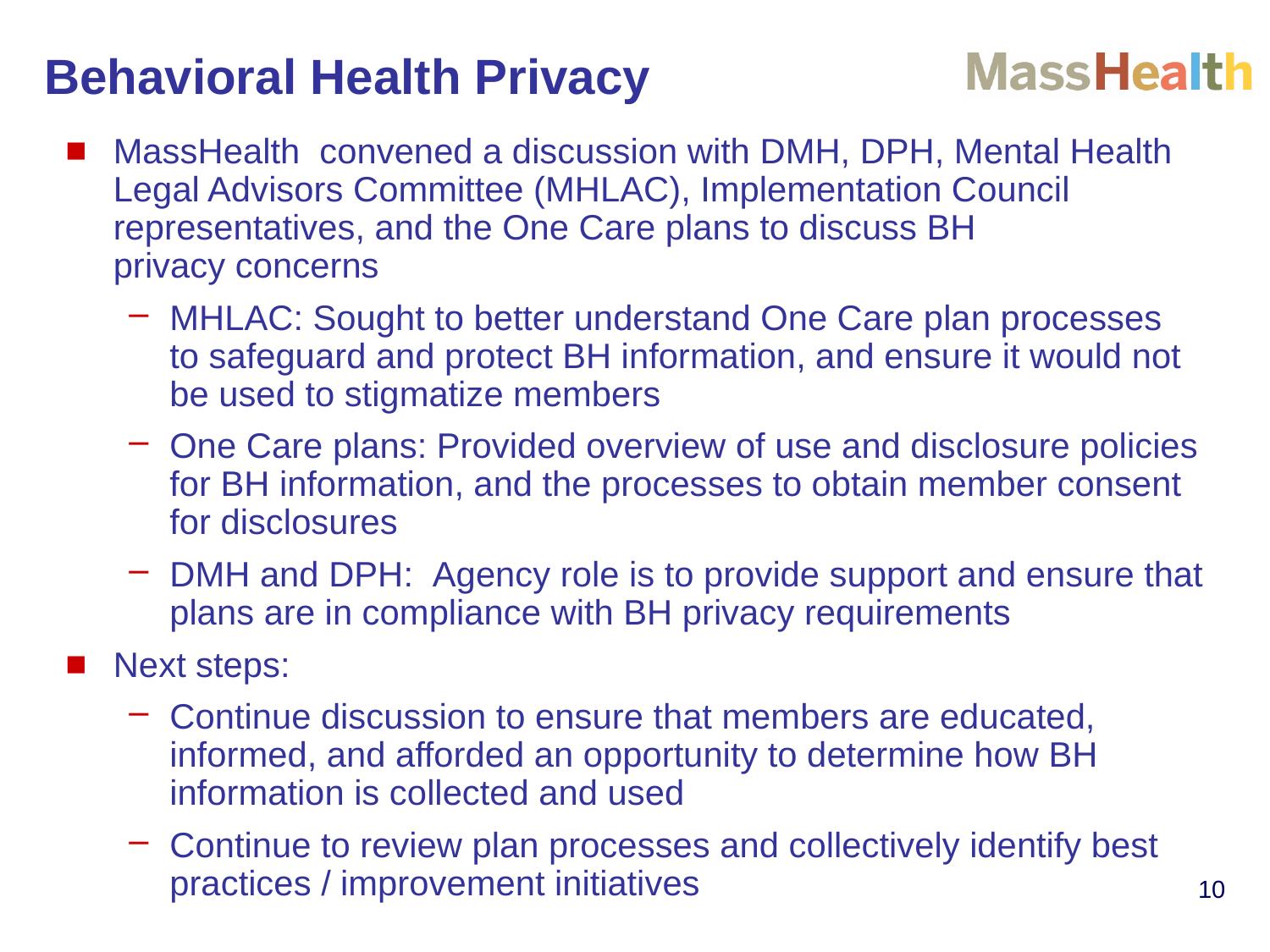

# Behavioral Health Privacy
MassHealth  convened a discussion with DMH, DPH, Mental Health Legal Advisors Committee (MHLAC), Implementation Council representatives, and the One Care plans to discuss BH privacy concerns
MHLAC: Sought to better understand One Care plan processes to safeguard and protect BH information, and ensure it would not be used to stigmatize members
One Care plans: Provided overview of use and disclosure policies for BH information, and the processes to obtain member consent for disclosures
DMH and DPH:  Agency role is to provide support and ensure that plans are in compliance with BH privacy requirements
Next steps:
Continue discussion to ensure that members are educated, informed, and afforded an opportunity to determine how BH information is collected and used
Continue to review plan processes and collectively identify best practices / improvement initiatives
10